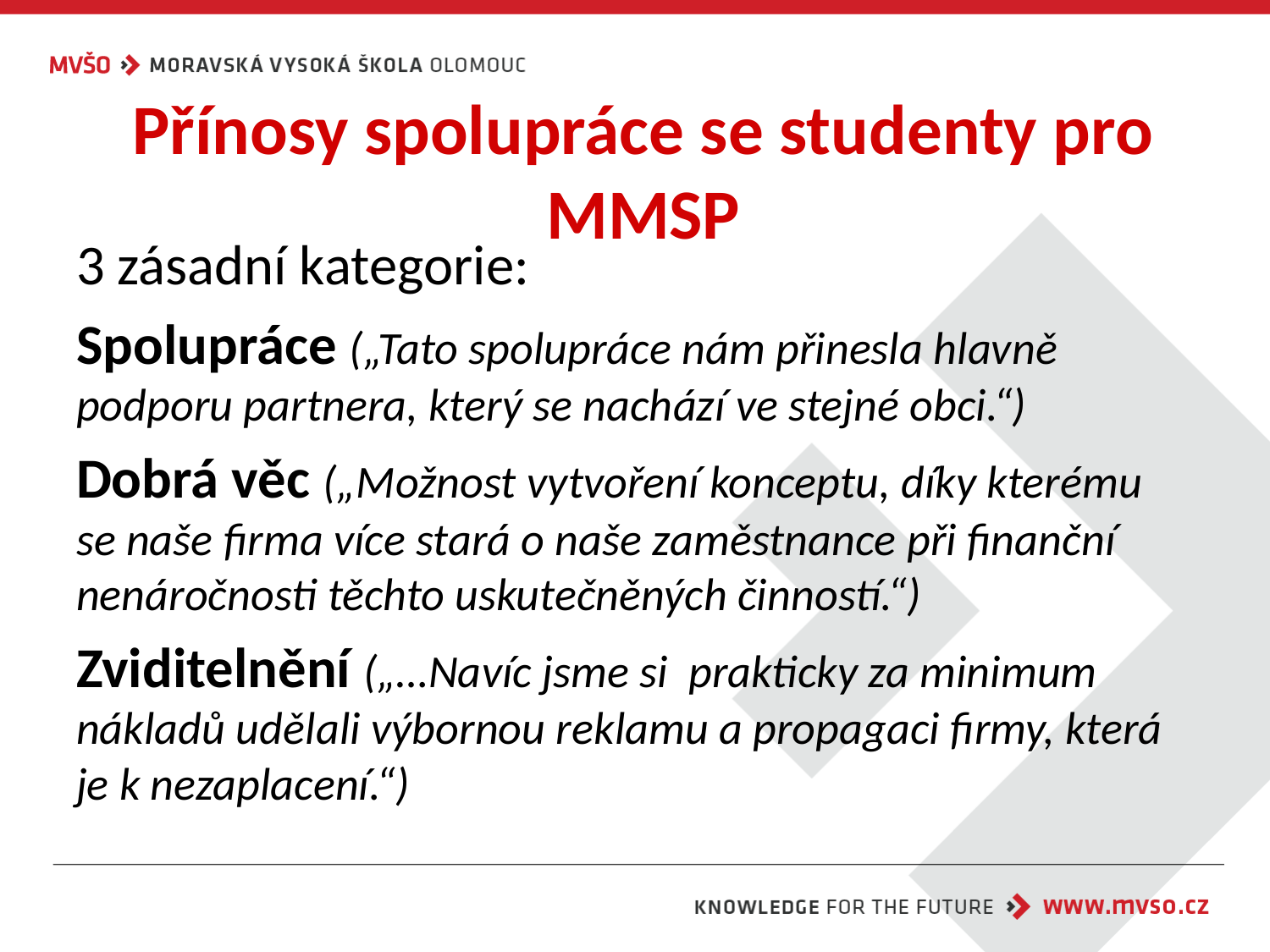

# Přínosy spolupráce se studenty pro MMSP
3 zásadní kategorie:
Spolupráce („Tato spolupráce nám přinesla hlavně podporu partnera, který se nachází ve stejné obci.“)
Dobrá věc („Možnost vytvoření konceptu, díky kterému se naše firma více stará o naše zaměstnance při finanční nenáročnosti těchto uskutečněných činností.“)
Zviditelnění („…Navíc jsme si  prakticky za minimum nákladů udělali výbornou reklamu a propagaci firmy, která je k nezaplacení.“)